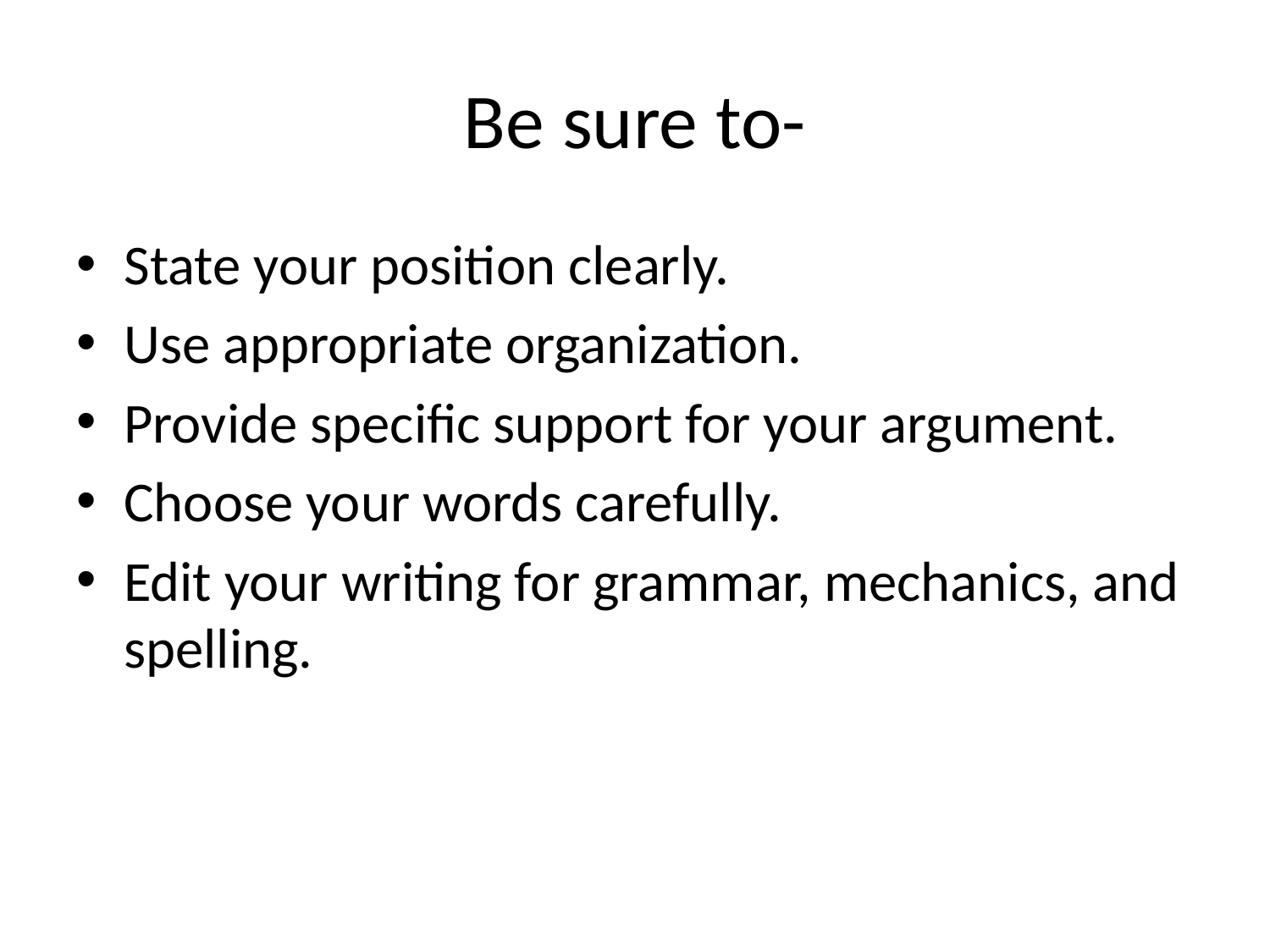

# Be sure to-
State your position clearly.
Use appropriate organization.
Provide specific support for your argument.
Choose your words carefully.
Edit your writing for grammar, mechanics, and spelling.